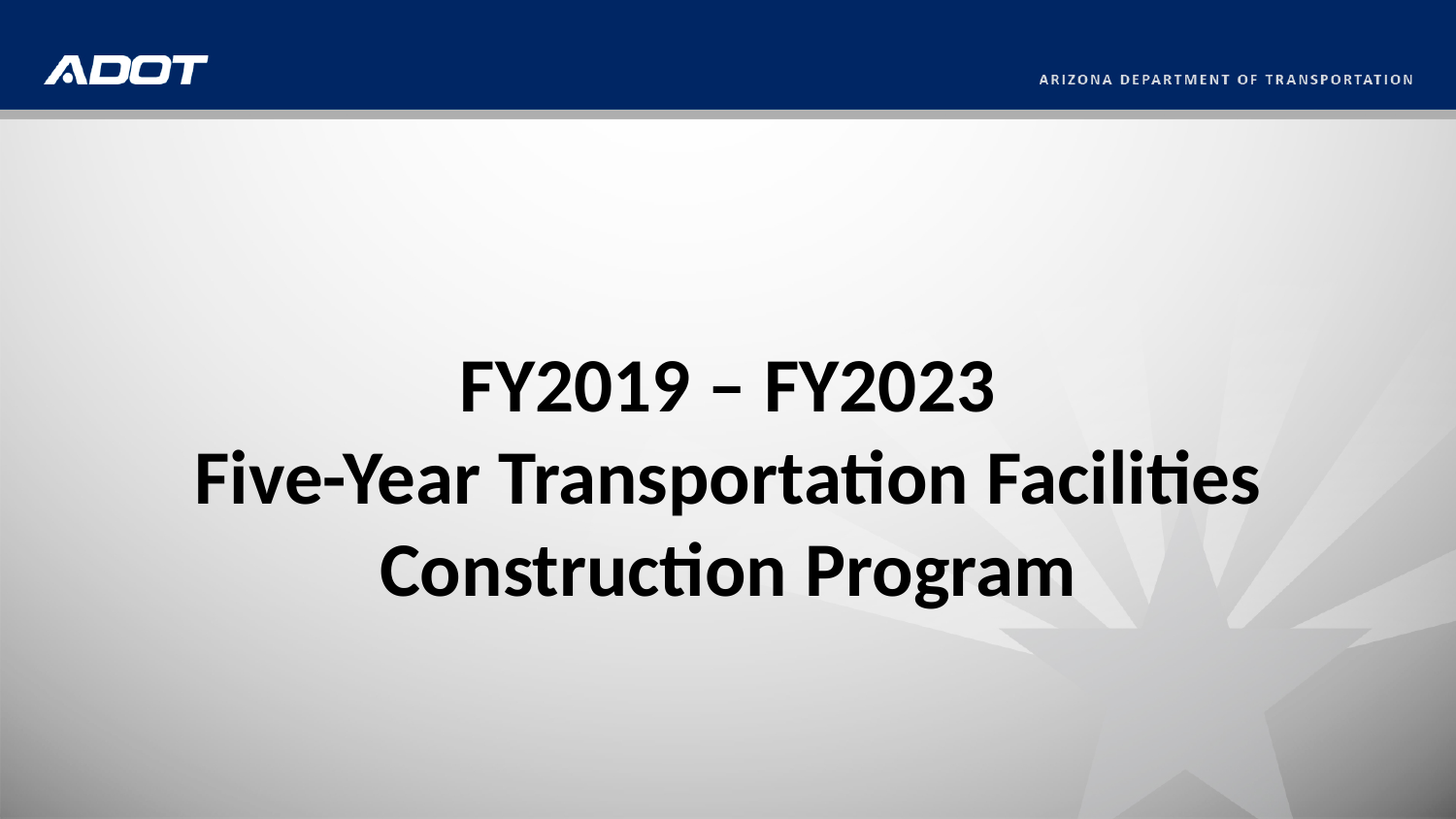

FY2019 – FY2023
Five-Year Transportation Facilities Construction Program